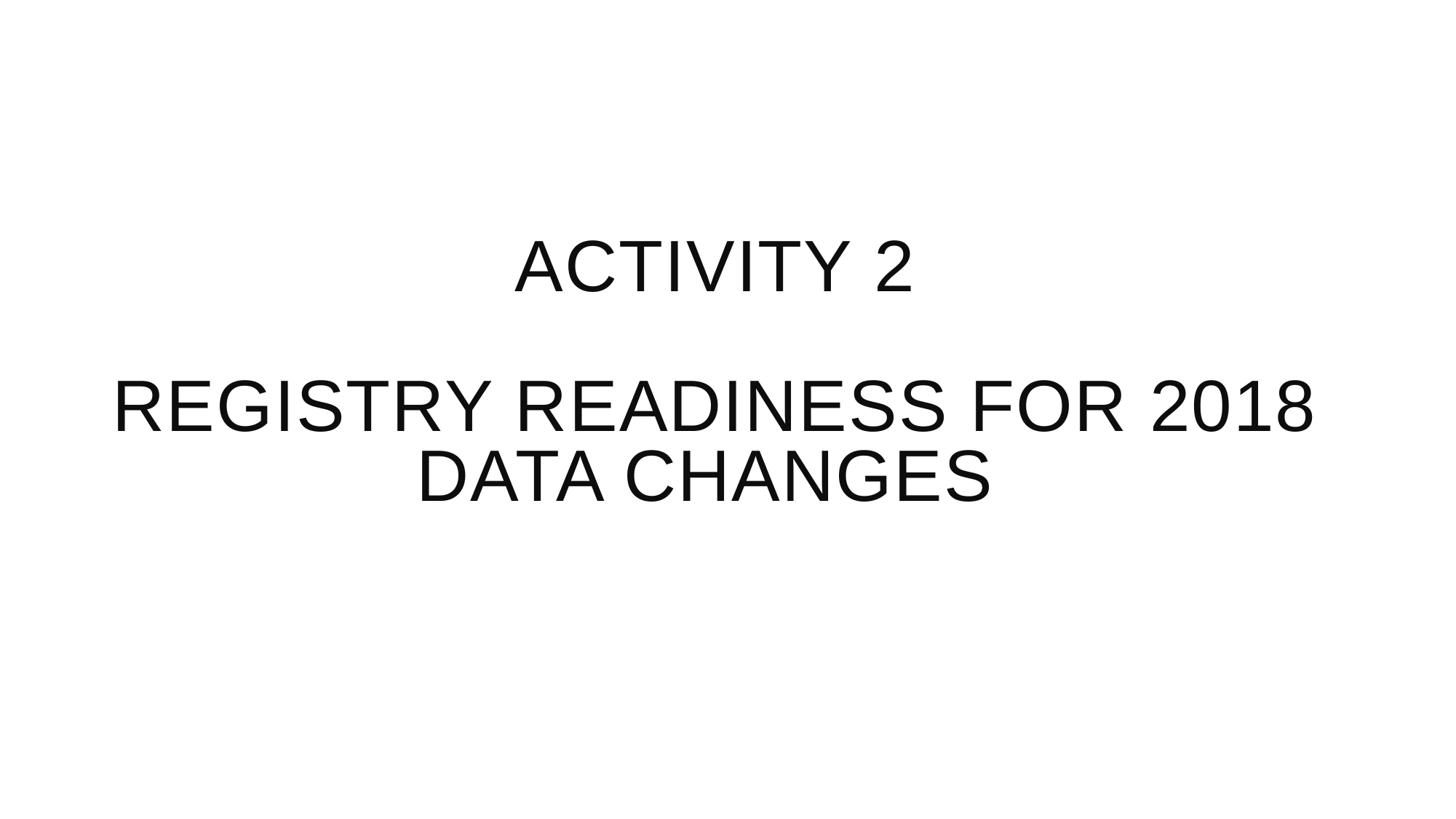

# Activity 2 Registry readiness for 2018 data changes